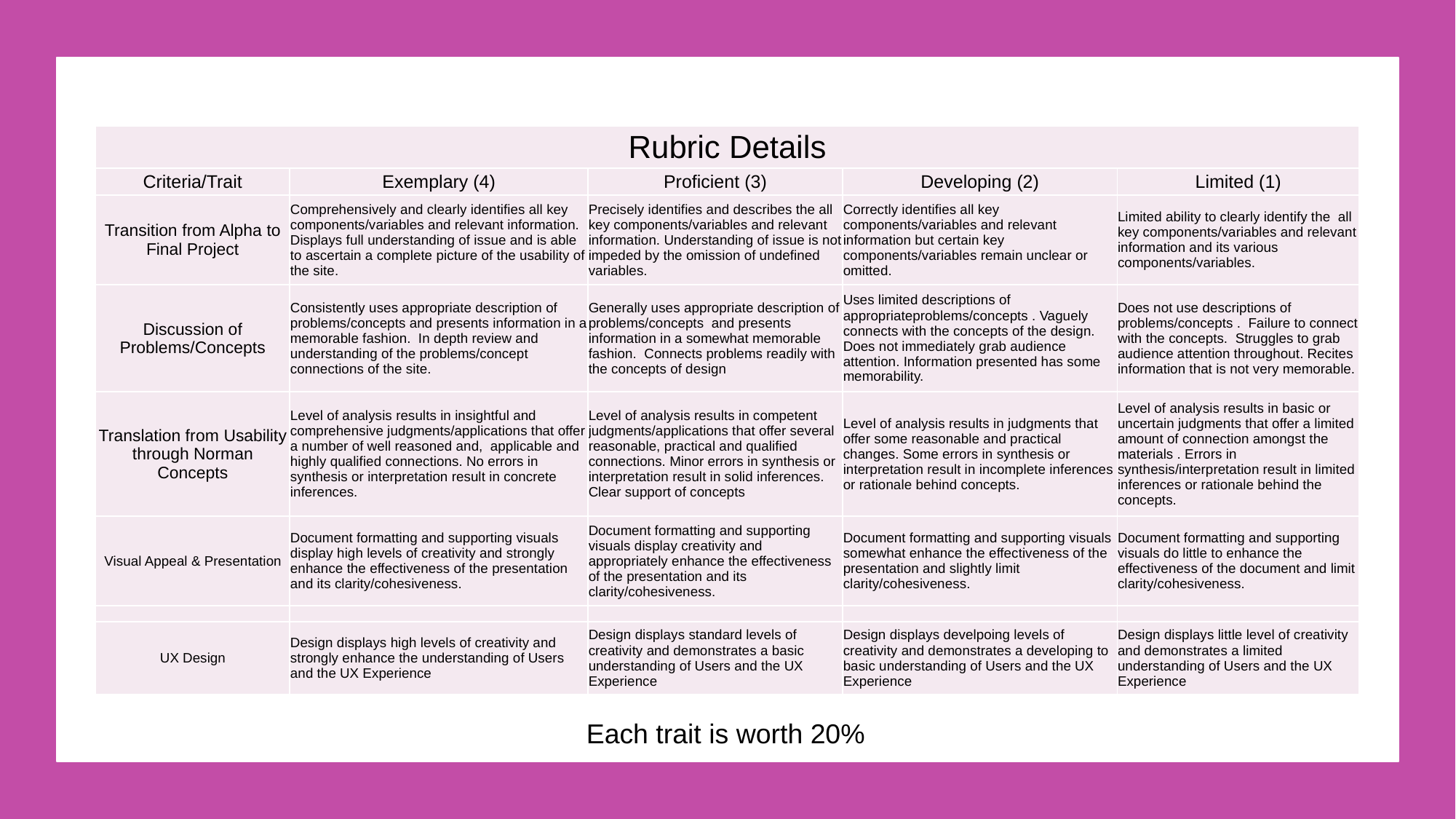

| Rubric Details |  |  |  |  |
| --- | --- | --- | --- | --- |
| Criteria/Trait | Exemplary (4) | Proficient (3) | Developing (2) | Limited (1) |
| Transition from Alpha to Final Project | Comprehensively and clearly identifies all key components/variables and relevant information. Displays full understanding of issue and is able to ascertain a complete picture of the usability of the site. | Precisely identifies and describes the all key components/variables and relevant information. Understanding of issue is not impeded by the omission of undefined variables. | Correctly identifies all key components/variables and relevant information but certain key components/variables remain unclear or omitted. | Limited ability to clearly identify the all key components/variables and relevant information and its various components/variables. |
| Discussion of Problems/Concepts | Consistently uses appropriate description of problems/concepts and presents information in a memorable fashion. In depth review and understanding of the problems/concept connections of the site. | Generally uses appropriate description of problems/concepts and presents information in a somewhat memorable fashion. Connects problems readily with the concepts of design | Uses limited descriptions of appropriateproblems/concepts . Vaguely connects with the concepts of the design. Does not immediately grab audience attention. Information presented has some memorability. | Does not use descriptions of problems/concepts . Failure to connect with the concepts. Struggles to grab audience attention throughout. Recites information that is not very memorable. |
| Translation from Usability through Norman Concepts | Level of analysis results in insightful and comprehensive judgments/applications that offer a number of well reasoned and, applicable and highly qualified connections. No errors in synthesis or interpretation result in concrete inferences. | Level of analysis results in competent judgments/applications that offer several reasonable, practical and qualified connections. Minor errors in synthesis or interpretation result in solid inferences. Clear support of concepts | Level of analysis results in judgments that offer some reasonable and practical changes. Some errors in synthesis or interpretation result in incomplete inferences or rationale behind concepts. | Level of analysis results in basic or uncertain judgments that offer a limited amount of connection amongst the materials . Errors in synthesis/interpretation result in limited inferences or rationale behind the concepts. |
| Visual Appeal & Presentation | Document formatting and supporting visuals display high levels of creativity and strongly enhance the effectiveness of the presentation and its clarity/cohesiveness. | Document formatting and supporting visuals display creativity and appropriately enhance the effectiveness of the presentation and its clarity/cohesiveness. | Document formatting and supporting visuals somewhat enhance the effectiveness of the presentation and slightly limit clarity/cohesiveness. | Document formatting and supporting visuals do little to enhance the effectiveness of the document and limit clarity/cohesiveness. |
|  |  |  |  |  |
| UX Design | Design displays high levels of creativity and strongly enhance the understanding of Users and the UX Experience | Design displays standard levels of creativity and demonstrates a basic understanding of Users and the UX Experience | Design displays develpoing levels of creativity and demonstrates a developing to basic understanding of Users and the UX Experience | Design displays little level of creativity and demonstrates a limited understanding of Users and the UX Experience |
Each trait is worth 20%